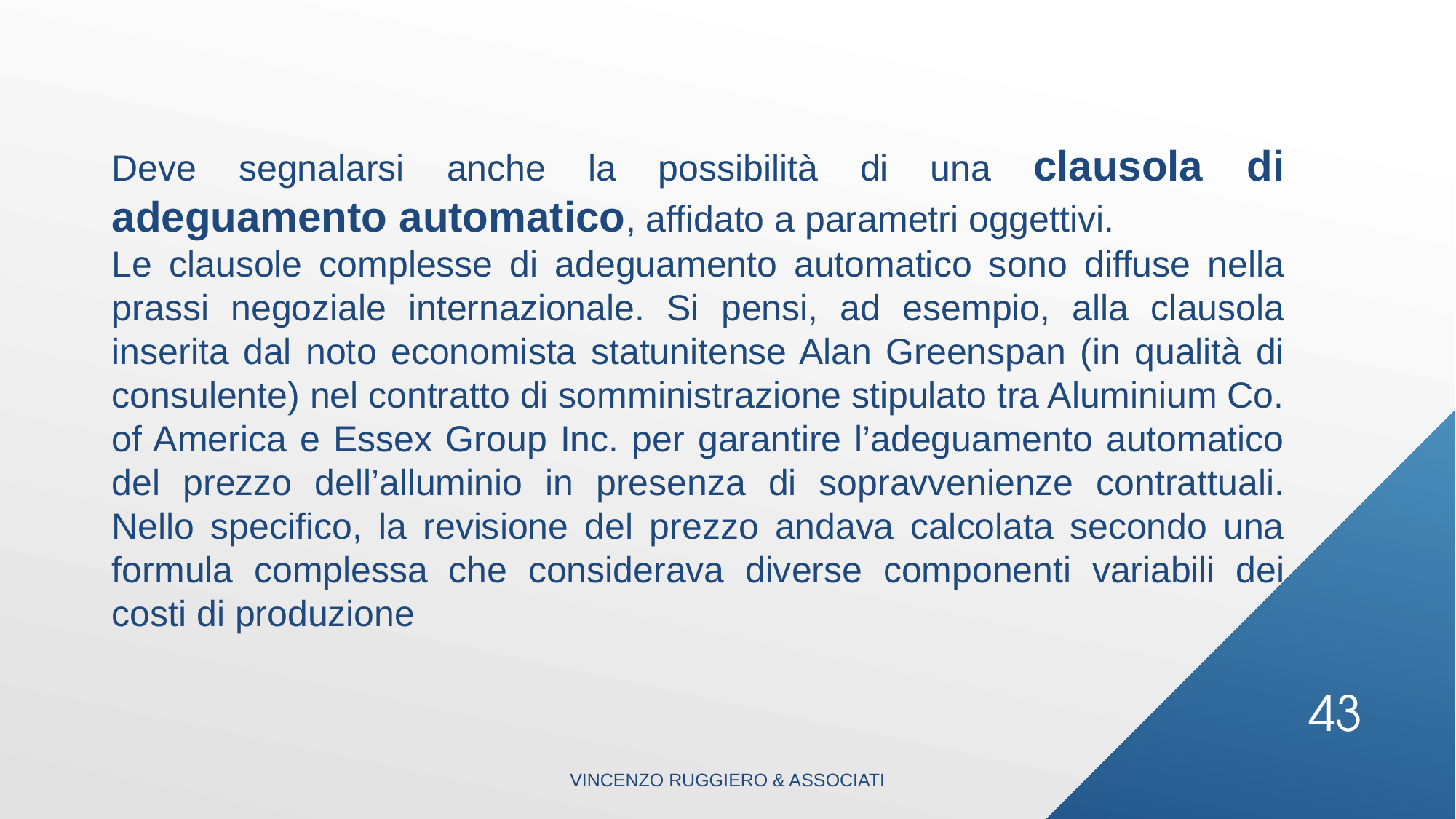

Deve segnalarsi anche la possibilità di una clausola di adeguamento automatico, affidato a parametri oggettivi.
Le clausole complesse di adeguamento automatico sono diffuse nella prassi negoziale internazionale. Si pensi, ad esempio, alla clausola inserita dal noto economista statunitense Alan Greenspan (in qualità di consulente) nel contratto di somministrazione stipulato tra Aluminium Co. of America e Essex Group Inc. per garantire l’adeguamento automatico del prezzo dell’alluminio in presenza di sopravvenienze contrattuali. Nello specifico, la revisione del prezzo andava calcolata secondo una formula complessa che considerava diverse componenti variabili dei costi di produzione
43
VINCENZO RUGGIERO & ASSOCIATI